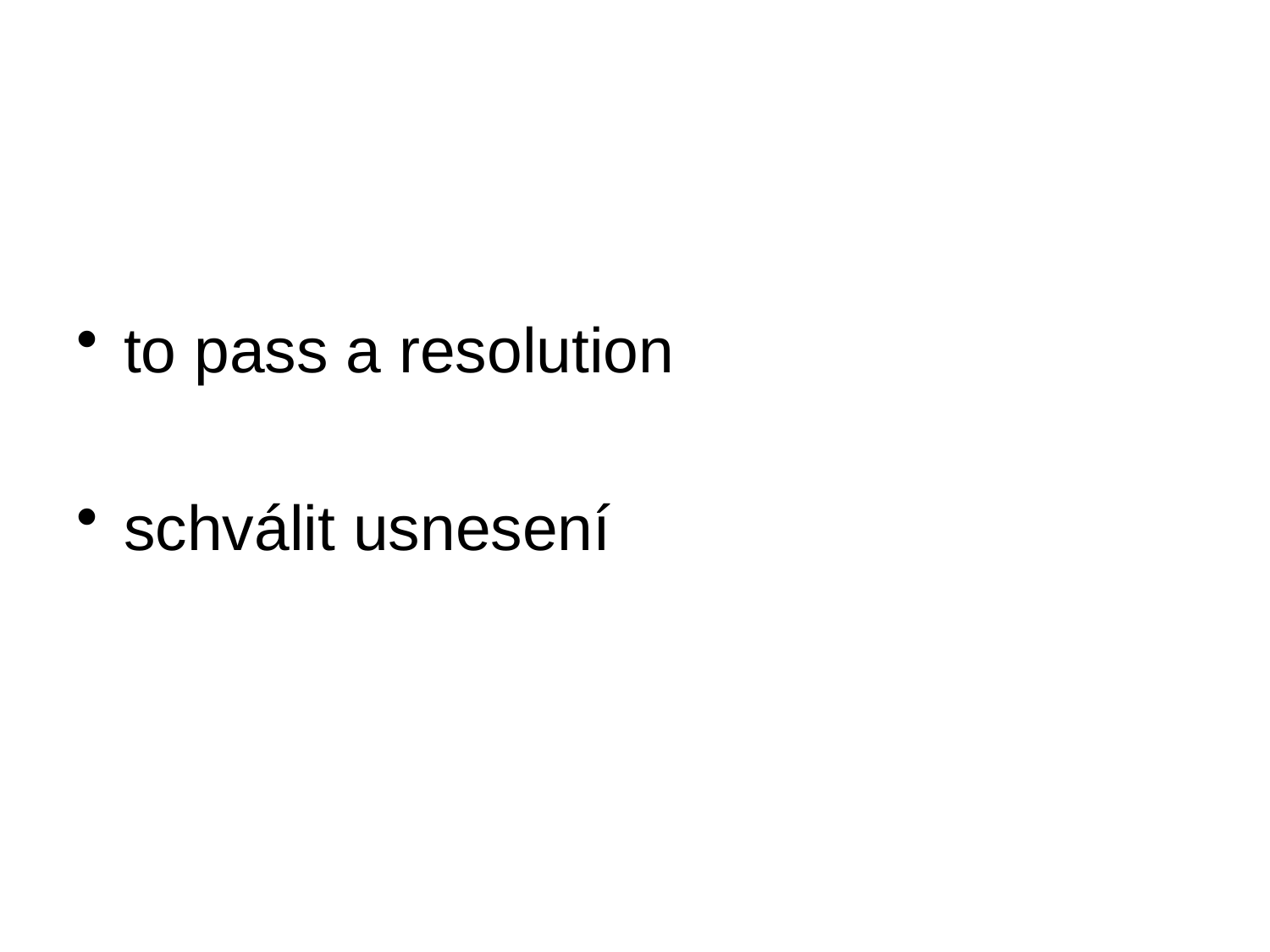

#

to pass a resolution

schválit usnesení